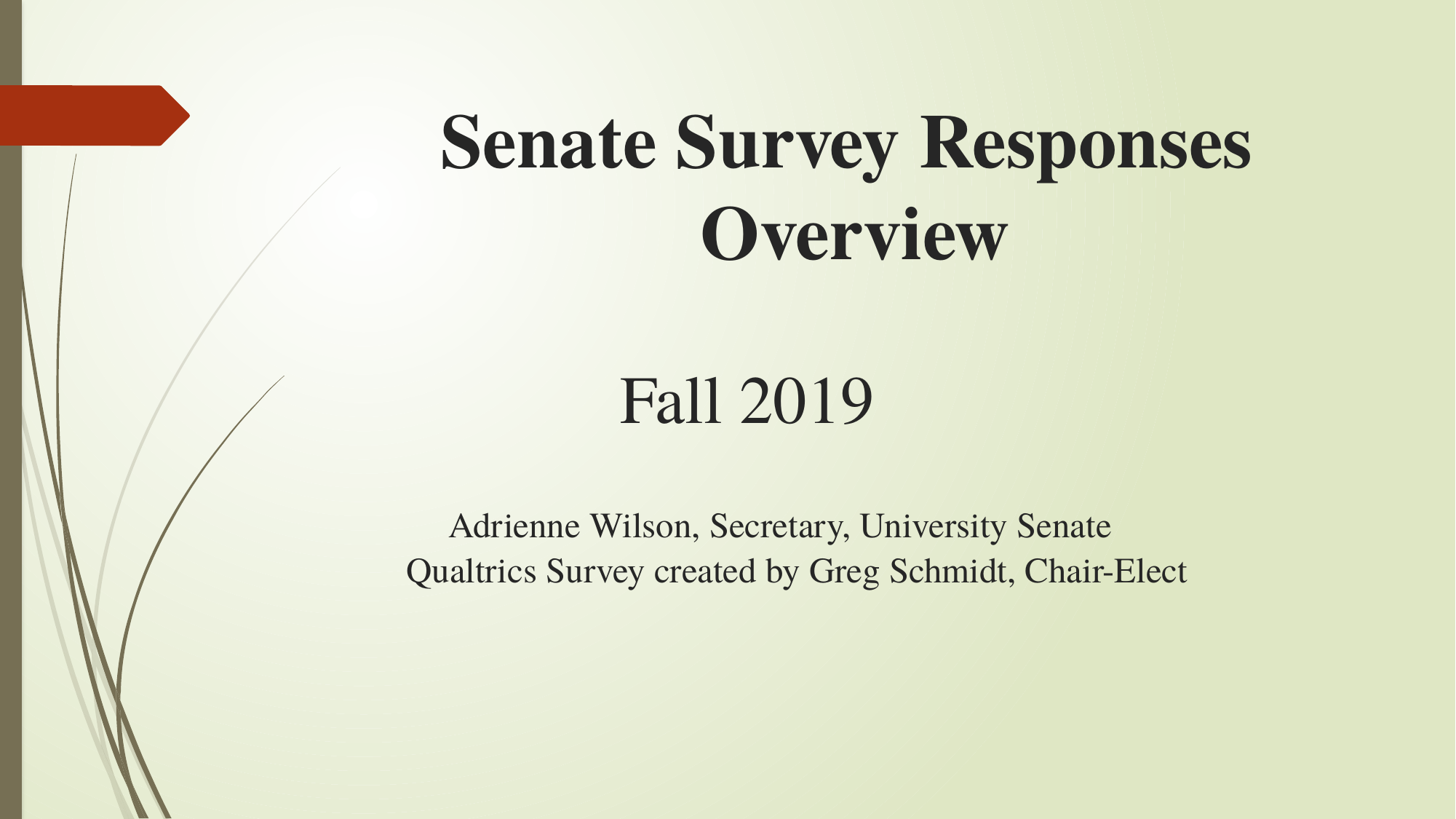

# Senate Survey Responses Overview Fall 2019 Adrienne Wilson, Secretary, University Senate Qualtrics Survey created by Greg Schmidt, Chair-Elect